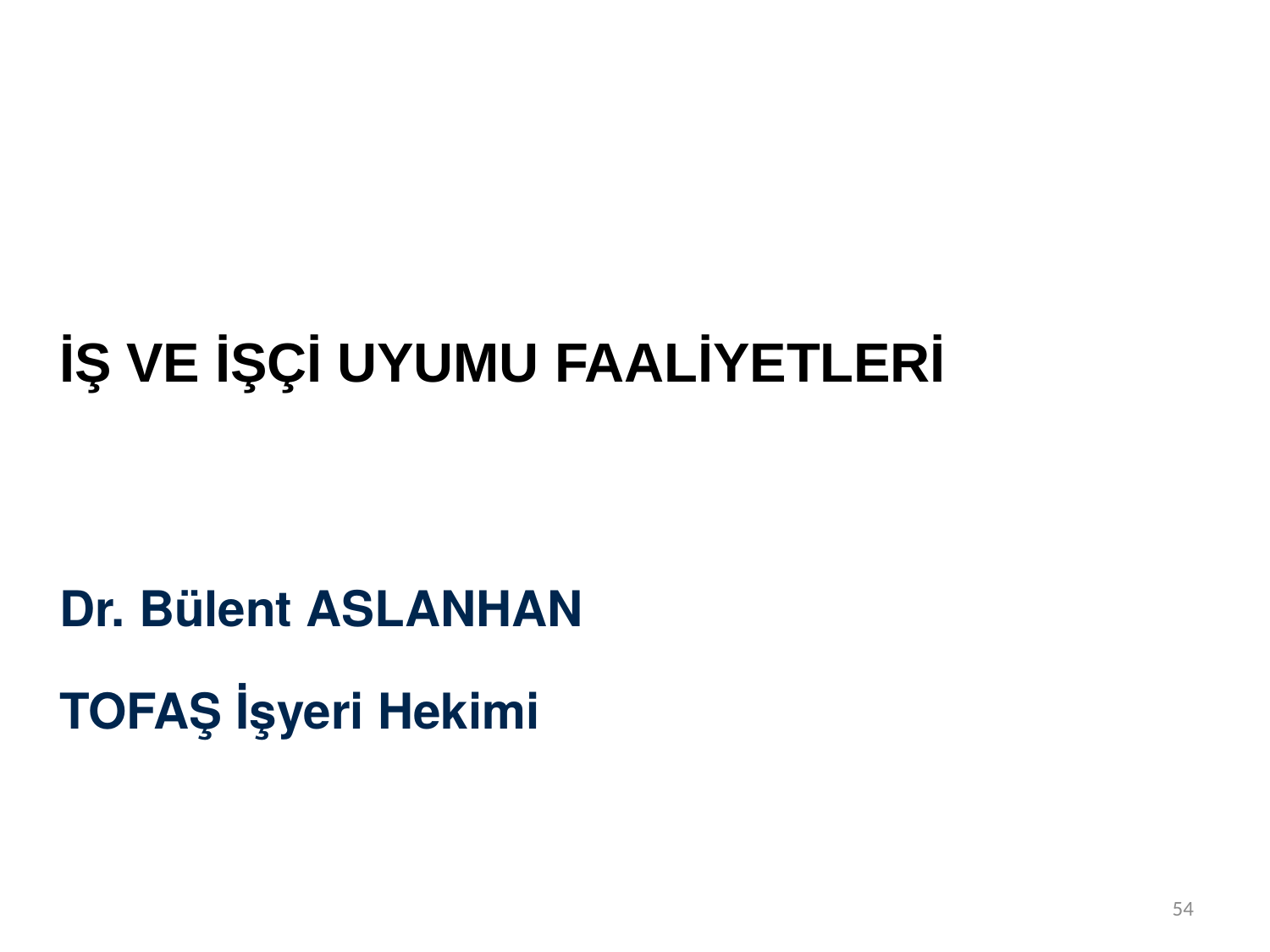

# İŞ VE İŞÇİ UYUMU FAALİYETLERİ
Dr. Bülent ASLANHAN

TOFAŞ İşyeri Hekimi
54